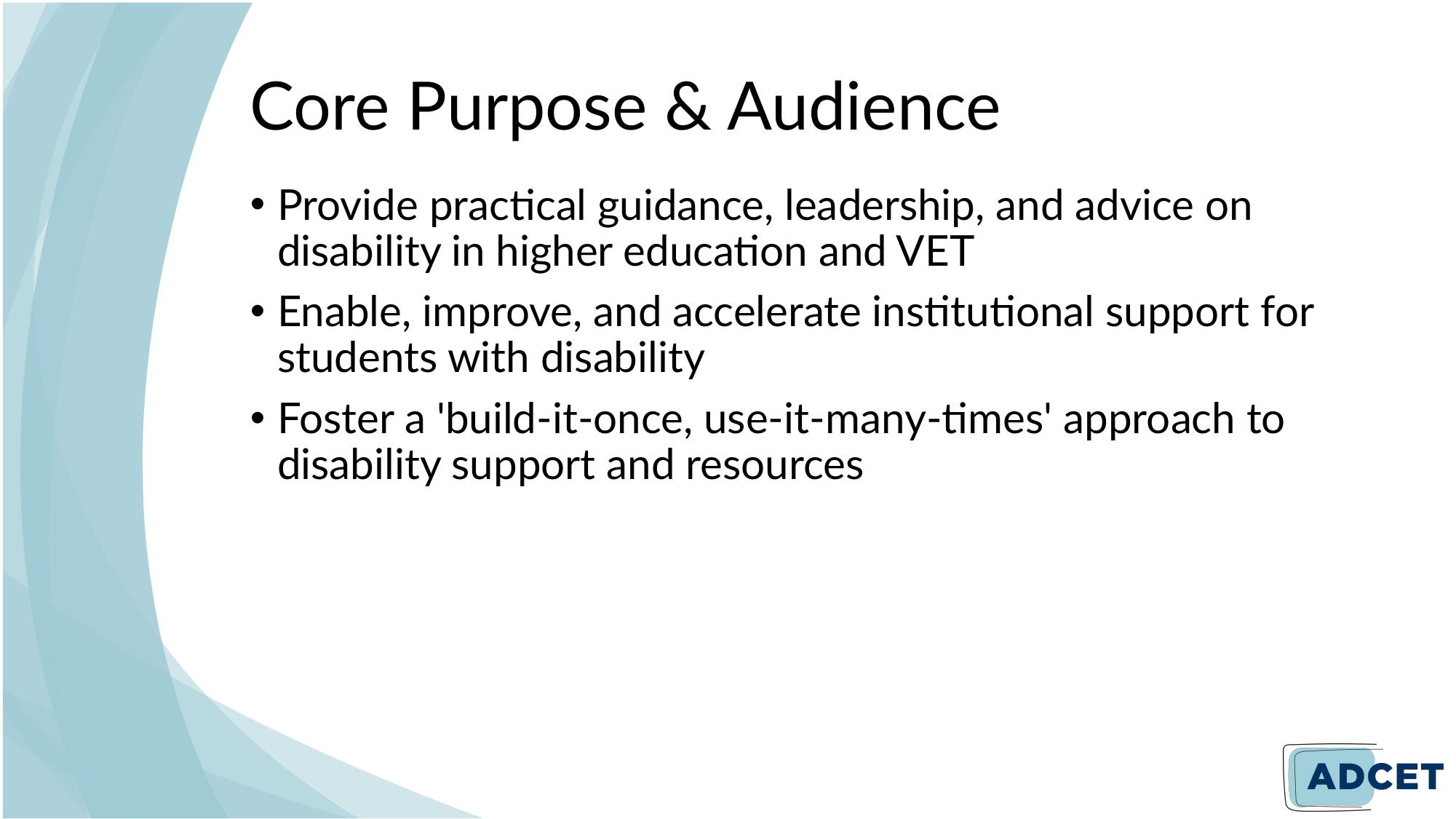

# Core Purpose & Audience
Provide practical guidance, leadership, and advice on disability in higher education and VET
Enable, improve, and accelerate institutional support for students with disability
Foster a 'build-it-once, use-it-many-times' approach to disability support and resources